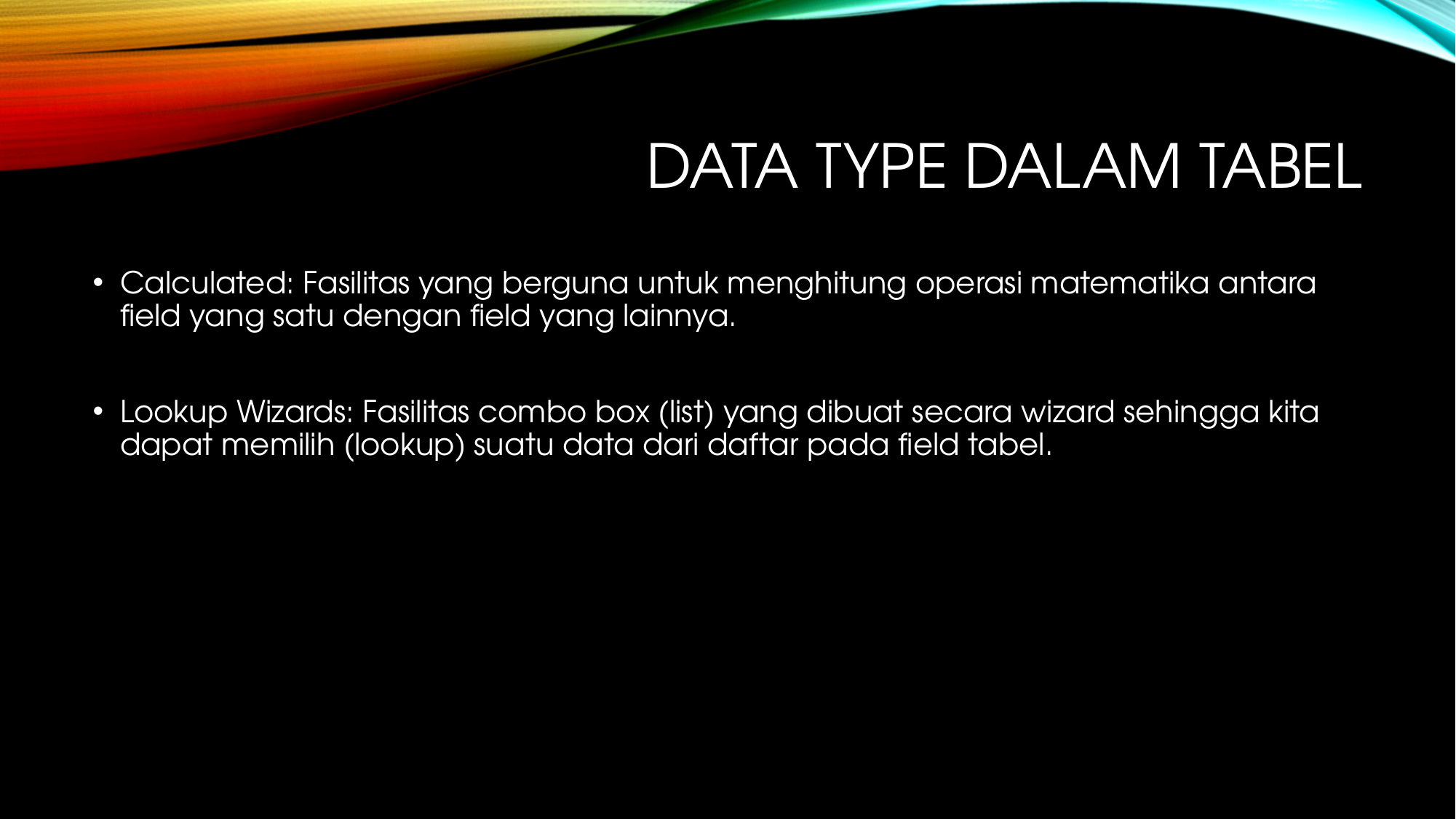

# Data Type Dalam Tabel
Calculated: Fasilitas yang berguna untuk menghitung operasi matematika antara field yang satu dengan field yang lainnya.

Lookup Wizards: Fasilitas combo box (list) yang dibuat secara wizard sehingga kita dapat memilih (lookup) suatu data dari daftar pada field tabel.